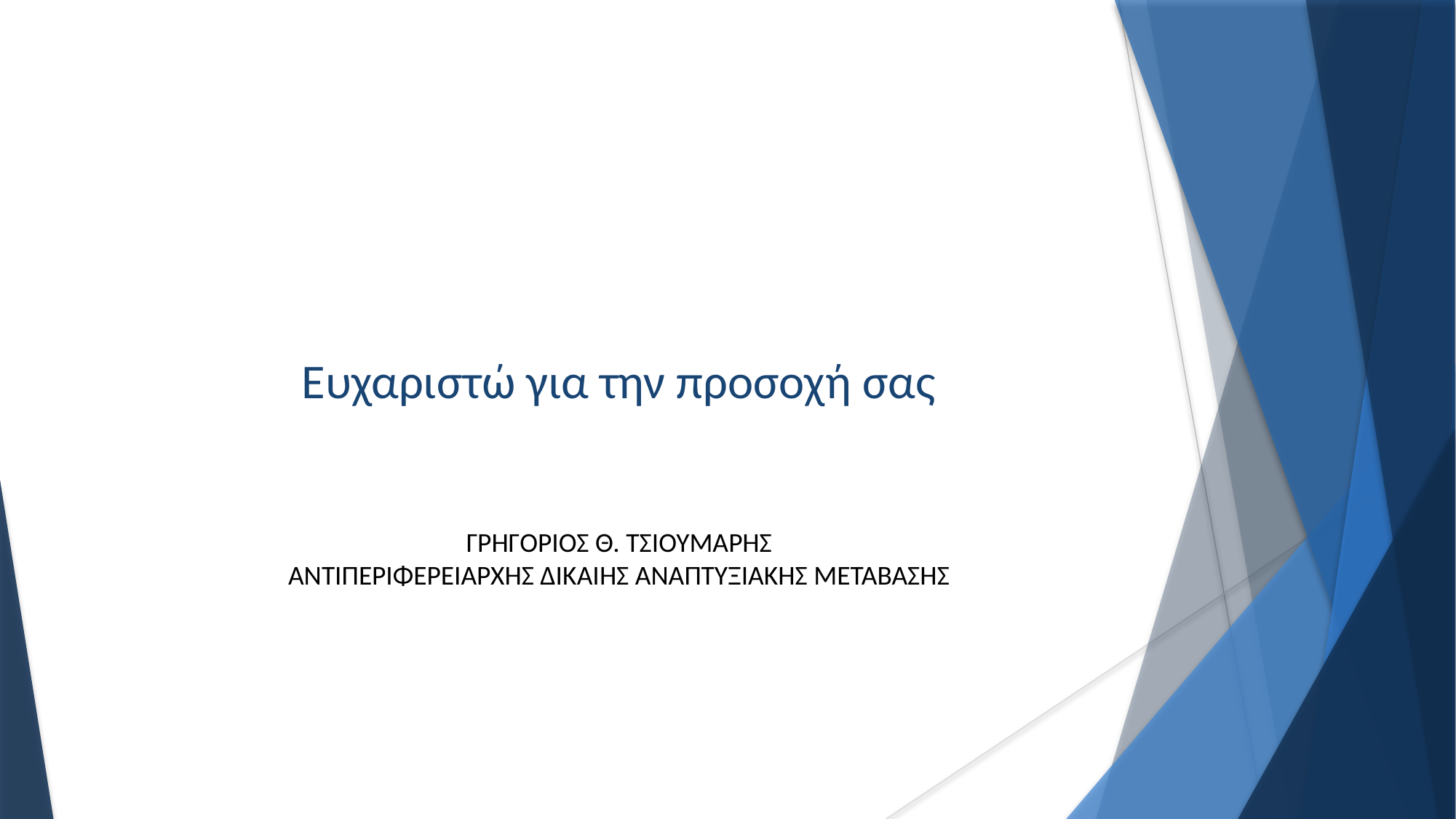

Ευχαριστώ για την προσοχή σας

ΓΡΗΓΟΡΙΟΣ Θ. ΤΣΙΟΥΜΑΡΗΣ
ΑΝΤΙΠΕΡΙΦΕΡΕΙΑΡΧΗΣ ΔΙΚΑΙΗΣ ΑΝΑΠΤΥΞΙΑΚΗΣ ΜΕΤΑΒΑΣΗΣ